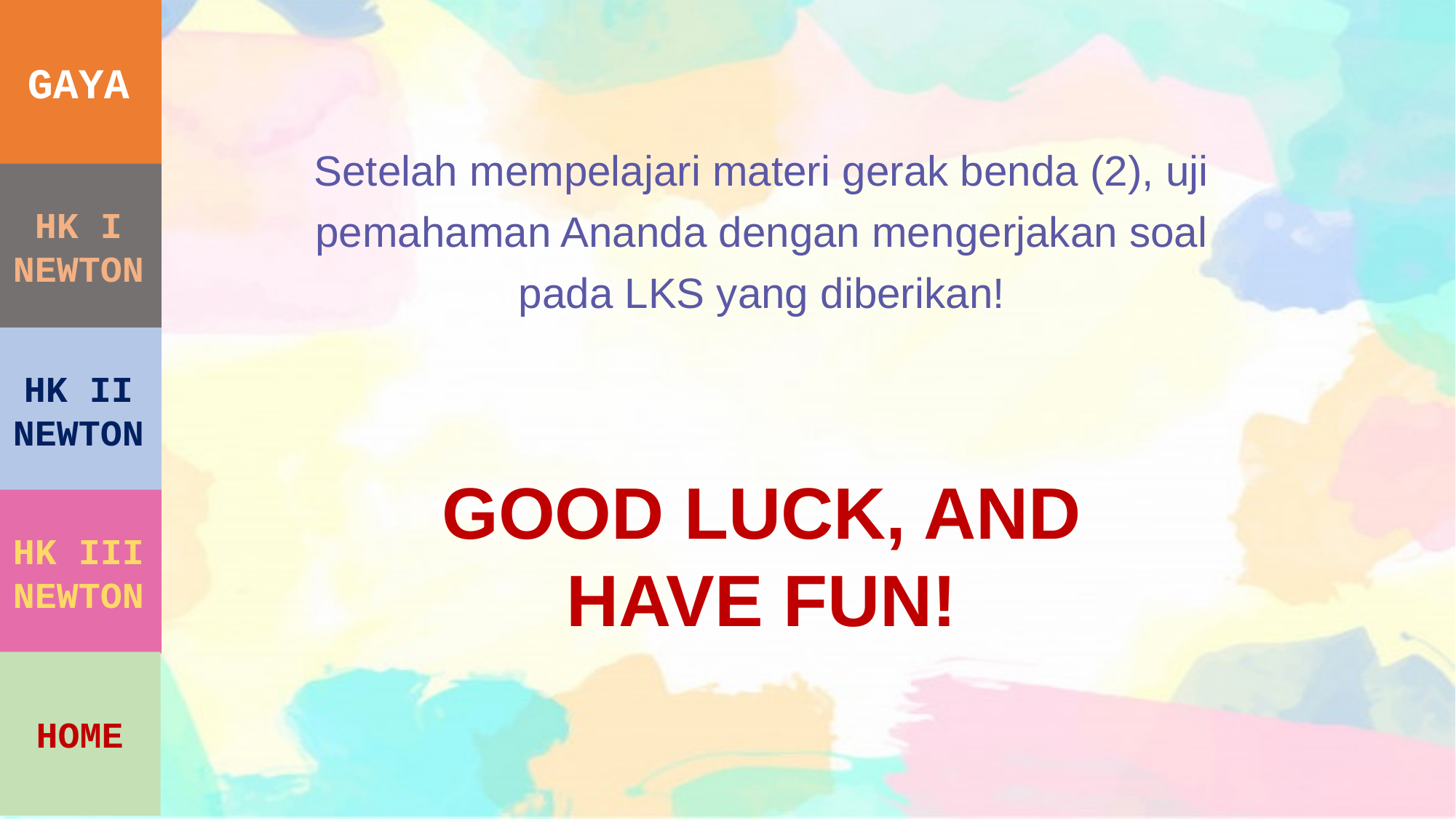

GAYA

Setelah mempelajari materi gerak benda (2), uji pemahaman Ananda dengan mengerjakan soal pada LKS yang diberikan!

HK I NEWTON

HK II NEWTON

GOOD LUCK, AND HAVE FUN!
HK III NEWTON

HOME